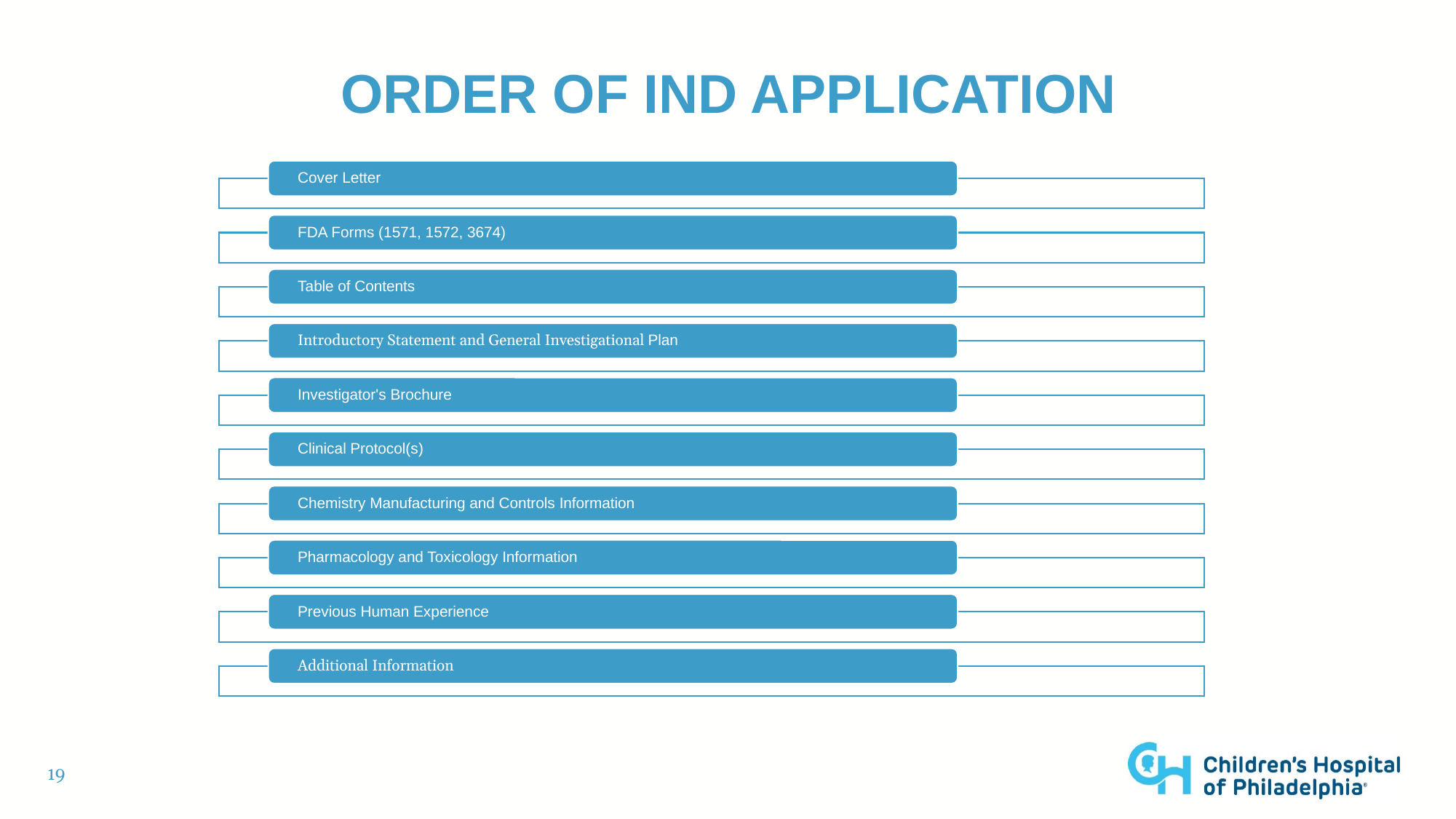

# Order of ind application
Cover Letter
FDA Forms (1571, 1572, 3674)
Table of Contents
Introductory Statement and General Investigational Plan
Investigator's Brochure
Clinical Protocol(s)
Chemistry Manufacturing and Controls Information
Pharmacology and Toxicology Information
Previous Human Experience
Additional Information